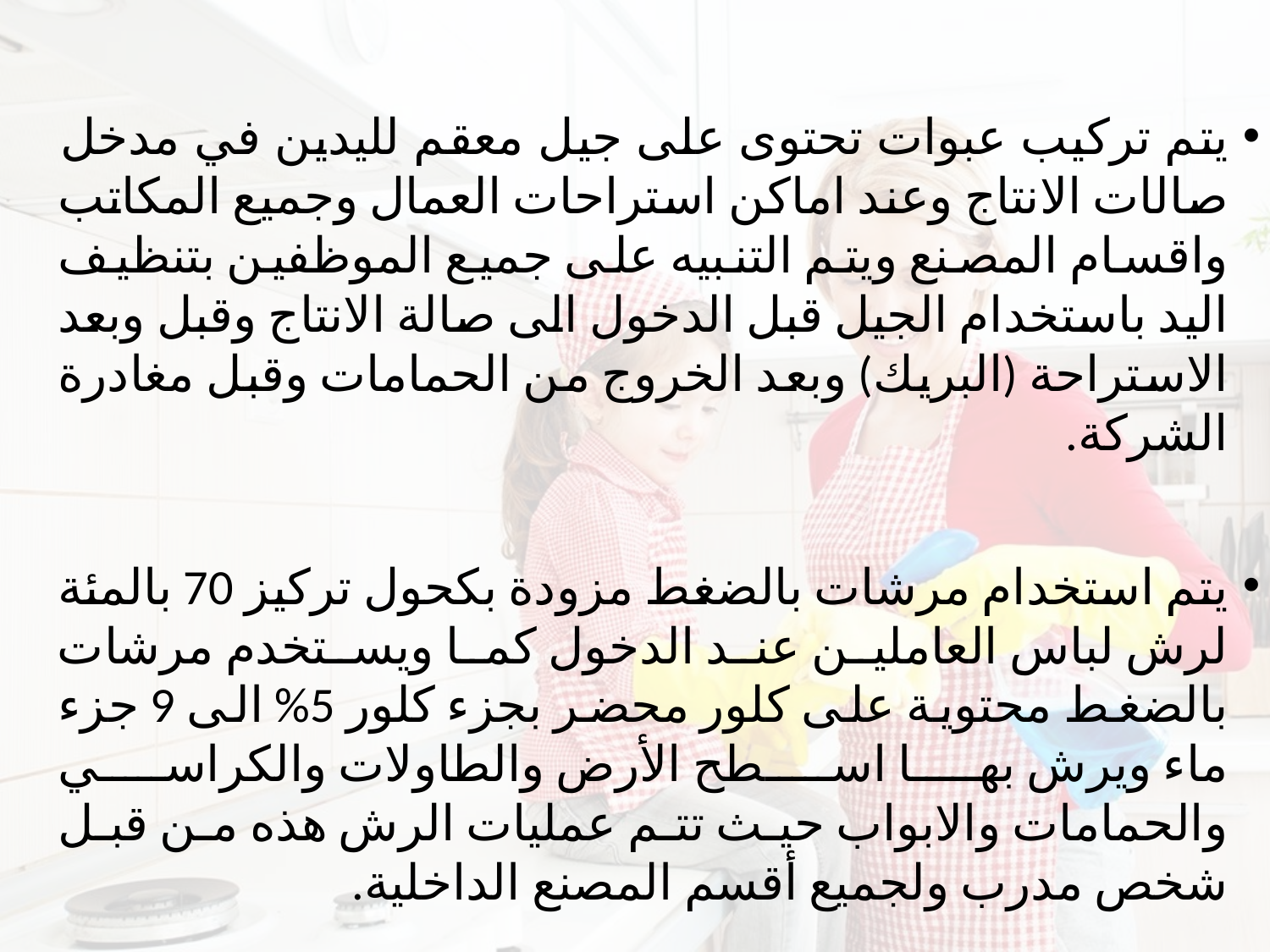

يتم تركيب عبوات تحتوى على جيل معقم لليدين في مدخل صالات الانتاج وعند اماكن استراحات العمال وجميع المكاتب واقسام المصنع ويتم التنبيه على جميع الموظفين بتنظيف اليد باستخدام الجيل قبل الدخول الى صالة الانتاج وقبل وبعد الاستراحة (البريك) وبعد الخروج من الحمامات وقبل مغادرة الشركة.

يتم استخدام مرشات بالضغط مزودة بكحول تركيز 70 بالمئة لرش لباس العاملين عند الدخول كما ويستخدم مرشات بالضغط محتوية على كلور محضر بجزء كلور 5% الى 9 جزء ماء ويرش بها اسطح الأرض والطاولات والكراسي والحمامات والابواب حيث تتم عمليات الرش هذه من قبل شخص مدرب ولجميع أقسم المصنع الداخلية.